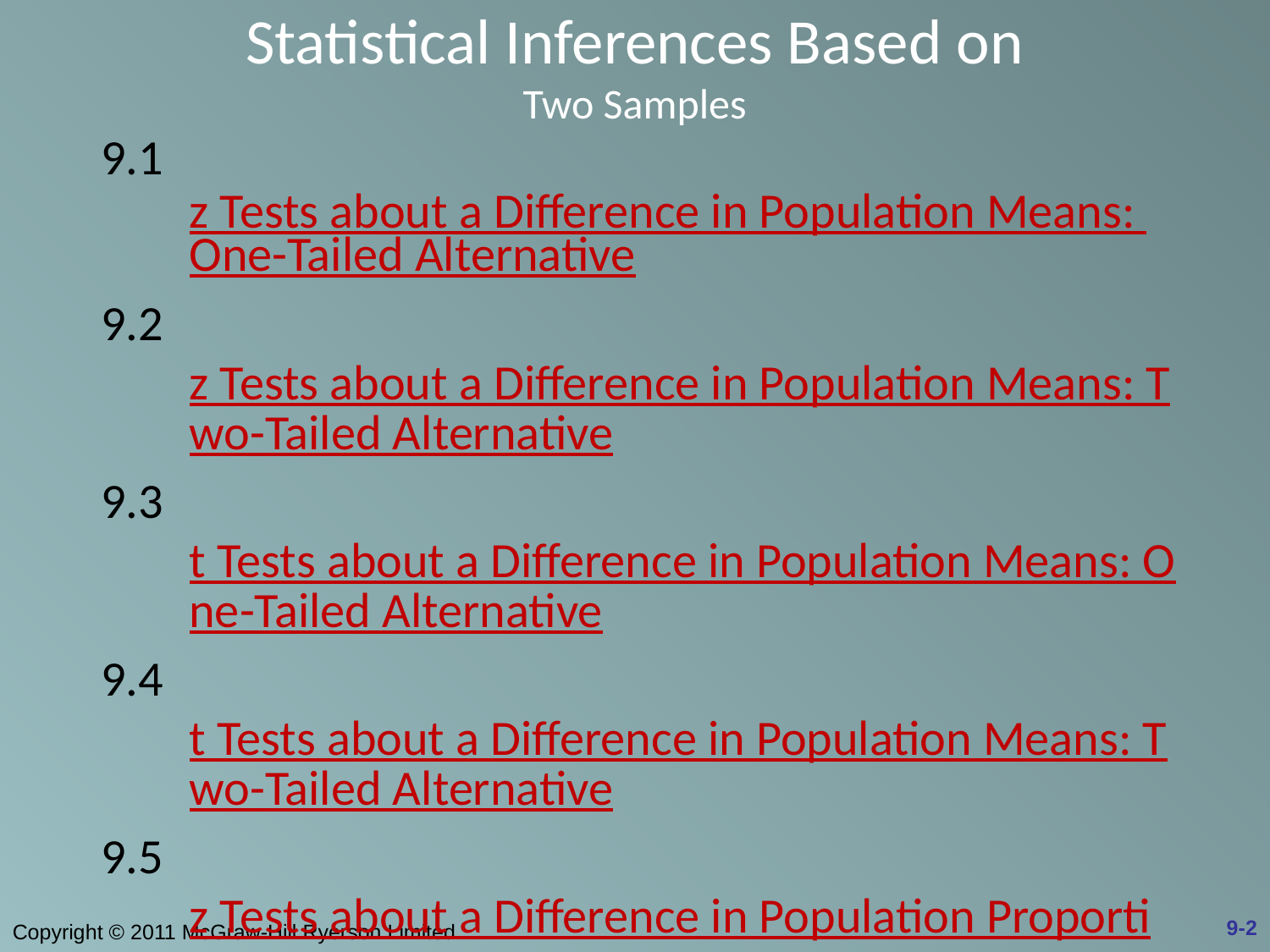

# Statistical Inferences Based on Two Samples
9.1	z Tests about a Difference in Population Means: One-Tailed Alternative
9.2  z Tests about a Difference in Population Means: Two-Tailed Alternative
9.3	t Tests about a Difference in Population Means: One-Tailed Alternative
9.4  t Tests about a Difference in Population Means: Two-Tailed Alternative
9.5	z Tests about a Difference in Population Proportions
9.6  F Tests about a Difference in Population Variances

9-2